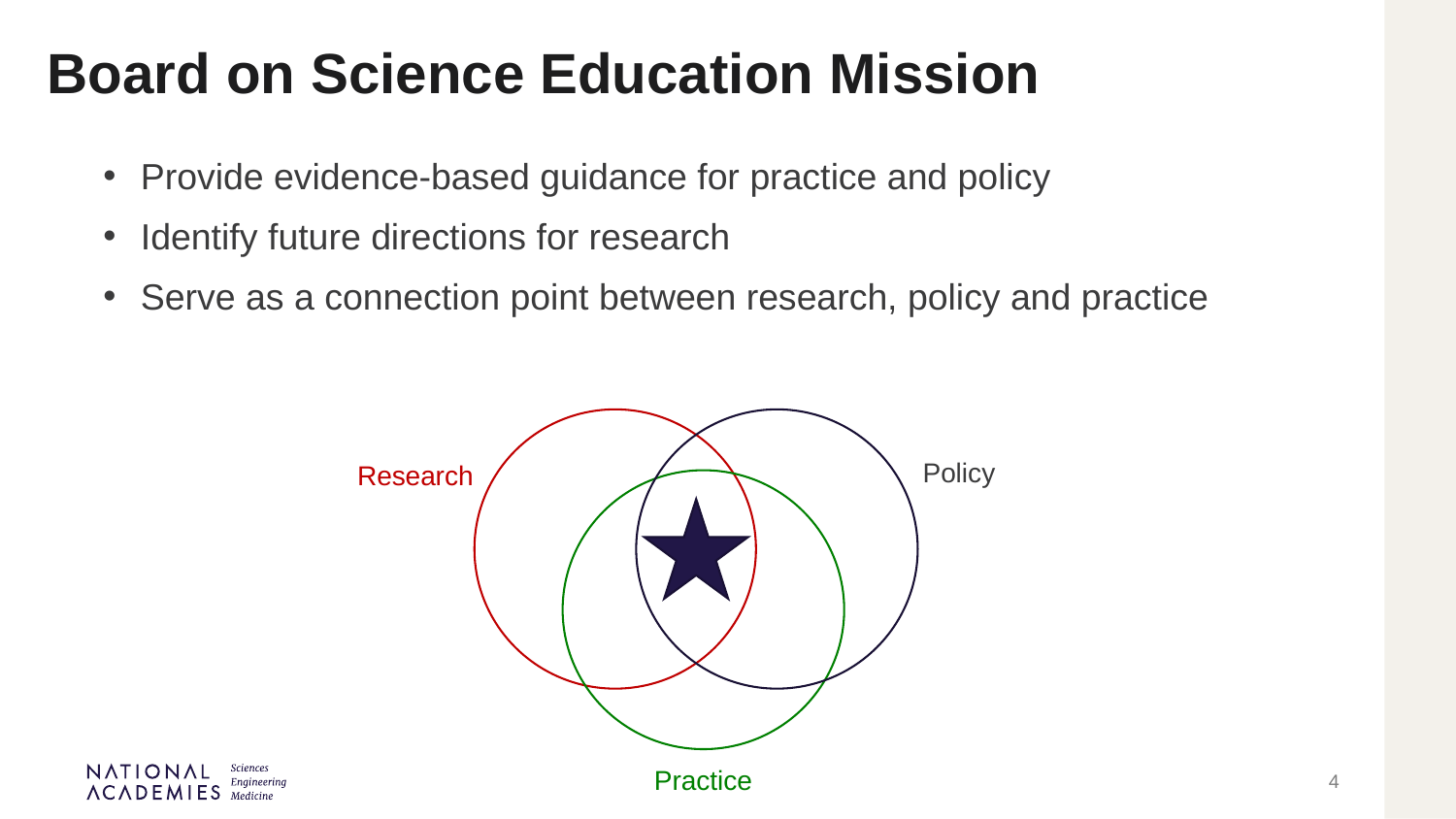

# Board on Science Education Mission
Provide evidence-based guidance for practice and policy
Identify future directions for research
Serve as a connection point between research, policy and practice

Policy
Research

Practice
4